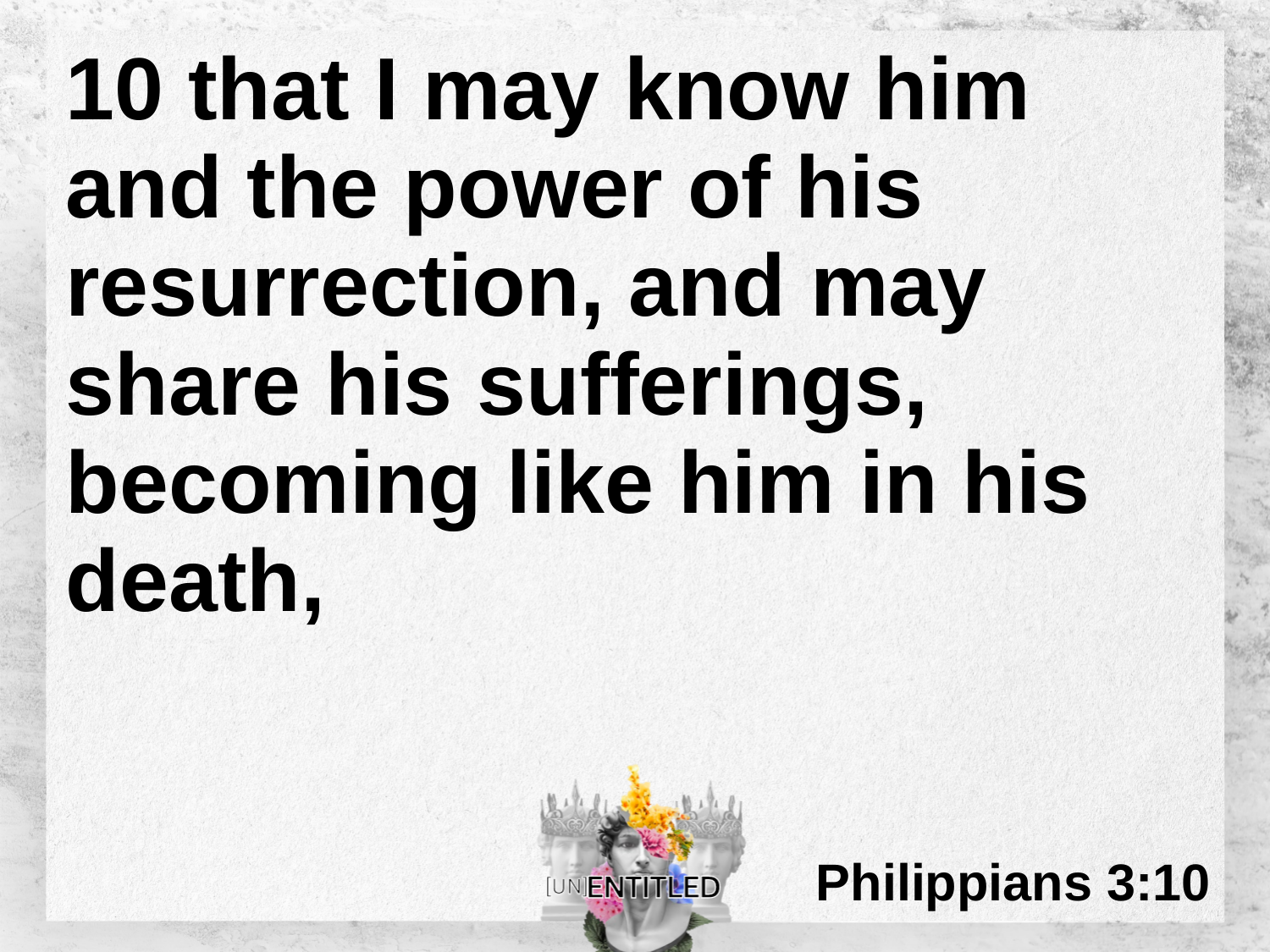

# 10 that I may know him and the power of his resurrection, and may share his sufferings, becoming like him in his death,
Philippians 3:10